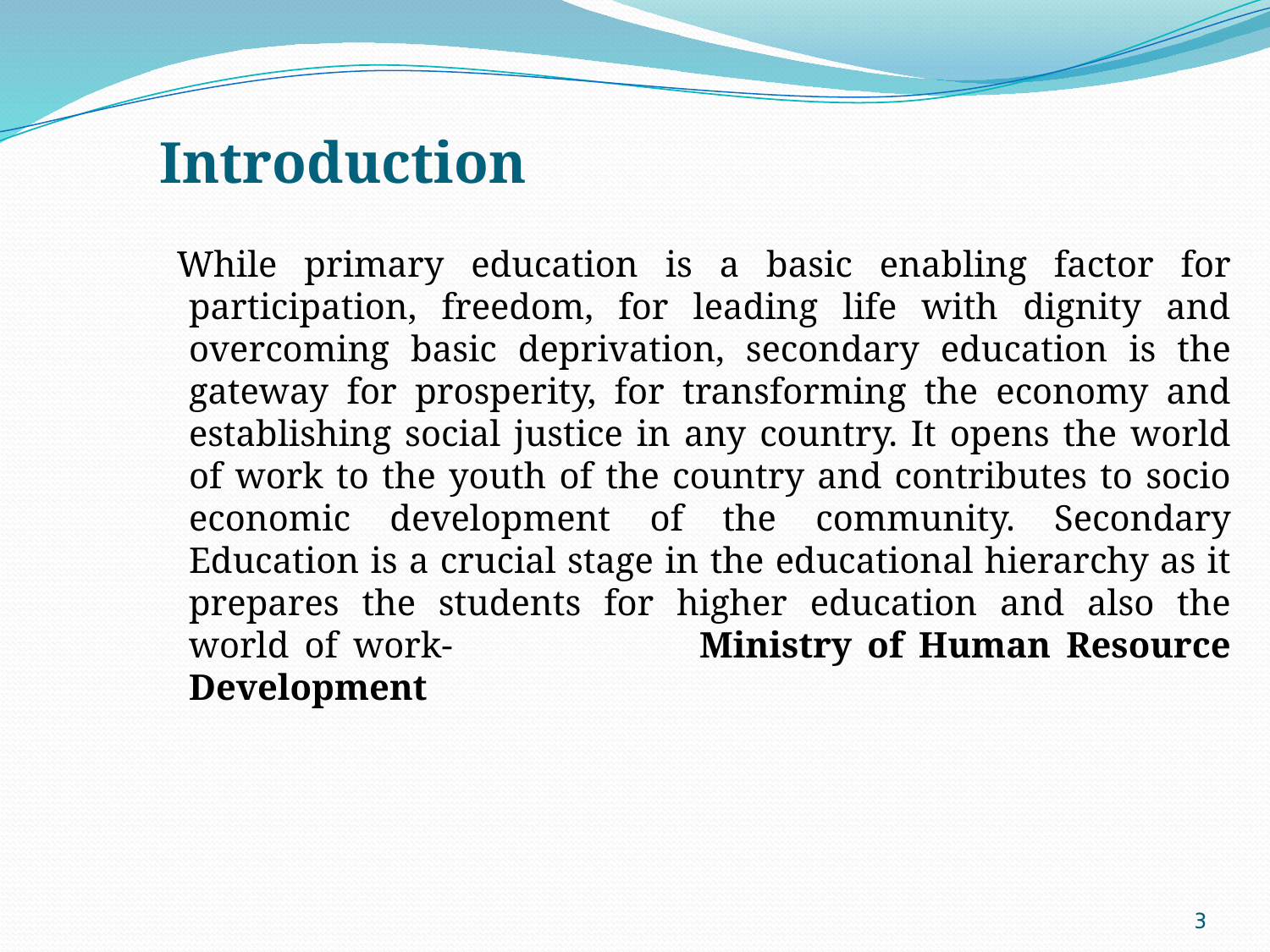

# Introduction

While primary education is a basic enabling factor for participation, freedom, for leading life with dignity and overcoming basic deprivation, secondary education is the gateway for prosperity, for transforming the economy and establishing social justice in any country. It opens the world of work to the youth of the country and contributes to socio economic development of the community. Secondary Education is a crucial stage in the educational hierarchy as it prepares the students for higher education and also the world of work-                Ministry of Human Resource Development

3